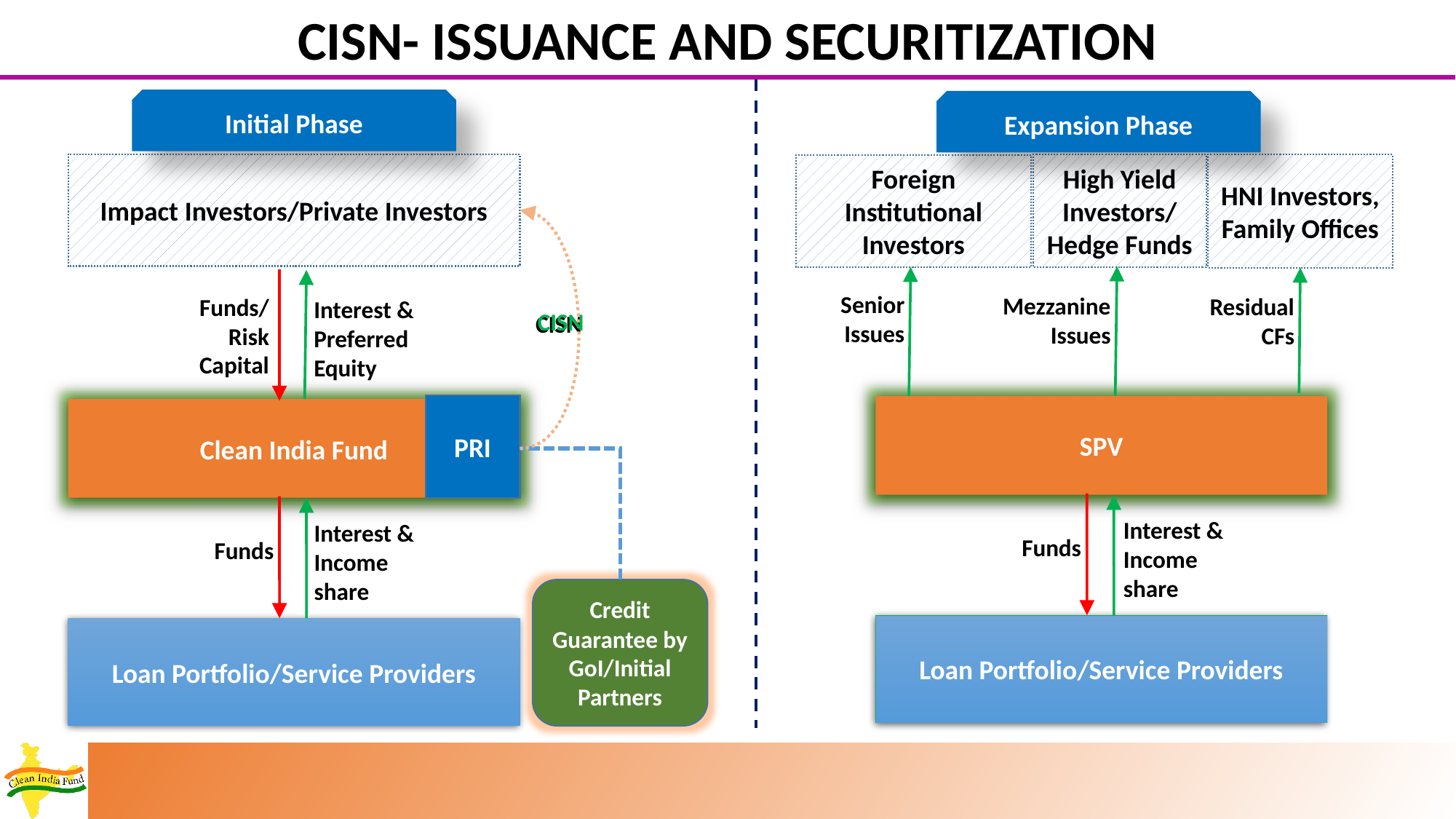

CISN- ISSUANCE AND SECURITIZATION
Initial Phase
Expansion Phase
Impact Investors/Private Investors
High Yield Investors/ Hedge Funds
HNI Investors, Family Offices
Foreign Institutional Investors
Senior Issues
Mezzanine Issues
Residual CFs
Funds/Risk Capital
Interest & Preferred Equity
CISN
CISN
PRI
SPV
Clean India Fund
Interest & Income share
Interest & Income share
Funds
Funds
Credit Guarantee by GoI/Initial Partners
Loan Portfolio/Service Providers
Loan Portfolio/Service Providers